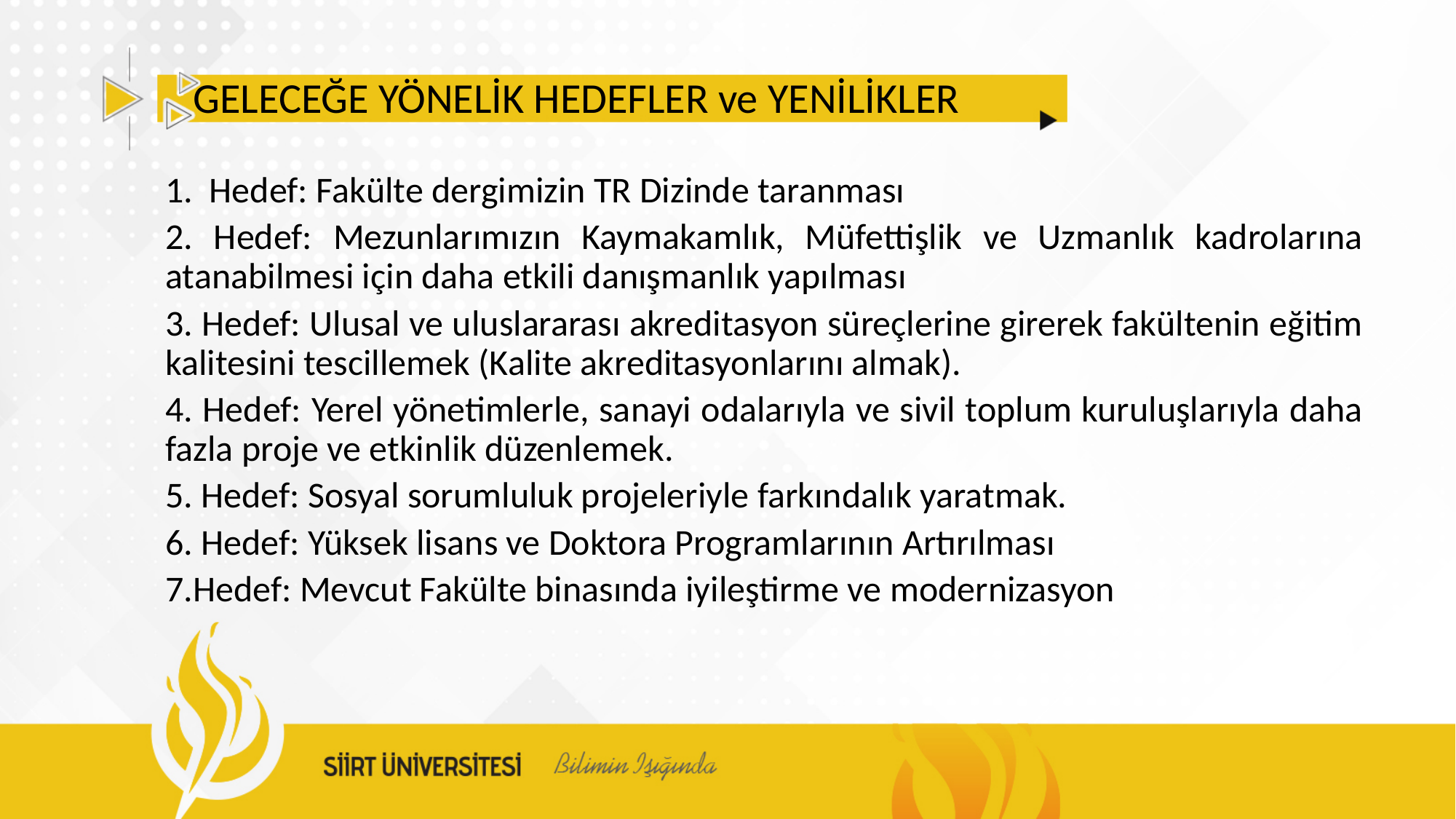

# GELECEĞE YÖNELİK HEDEFLER ve YENİLİKLER
1.  Hedef: Fakülte dergimizin TR Dizinde taranması
2. Hedef: Mezunlarımızın Kaymakamlık, Müfettişlik ve Uzmanlık kadrolarına atanabilmesi için daha etkili danışmanlık yapılması
3. Hedef: Ulusal ve uluslararası akreditasyon süreçlerine girerek fakültenin eğitim kalitesini tescillemek (Kalite akreditasyonlarını almak).
4. Hedef: Yerel yönetimlerle, sanayi odalarıyla ve sivil toplum kuruluşlarıyla daha fazla proje ve etkinlik düzenlemek.
5. Hedef: Sosyal sorumluluk projeleriyle farkındalık yaratmak.
6. Hedef: Yüksek lisans ve Doktora Programlarının Artırılması
7.Hedef: Mevcut Fakülte binasında iyileştirme ve modernizasyon